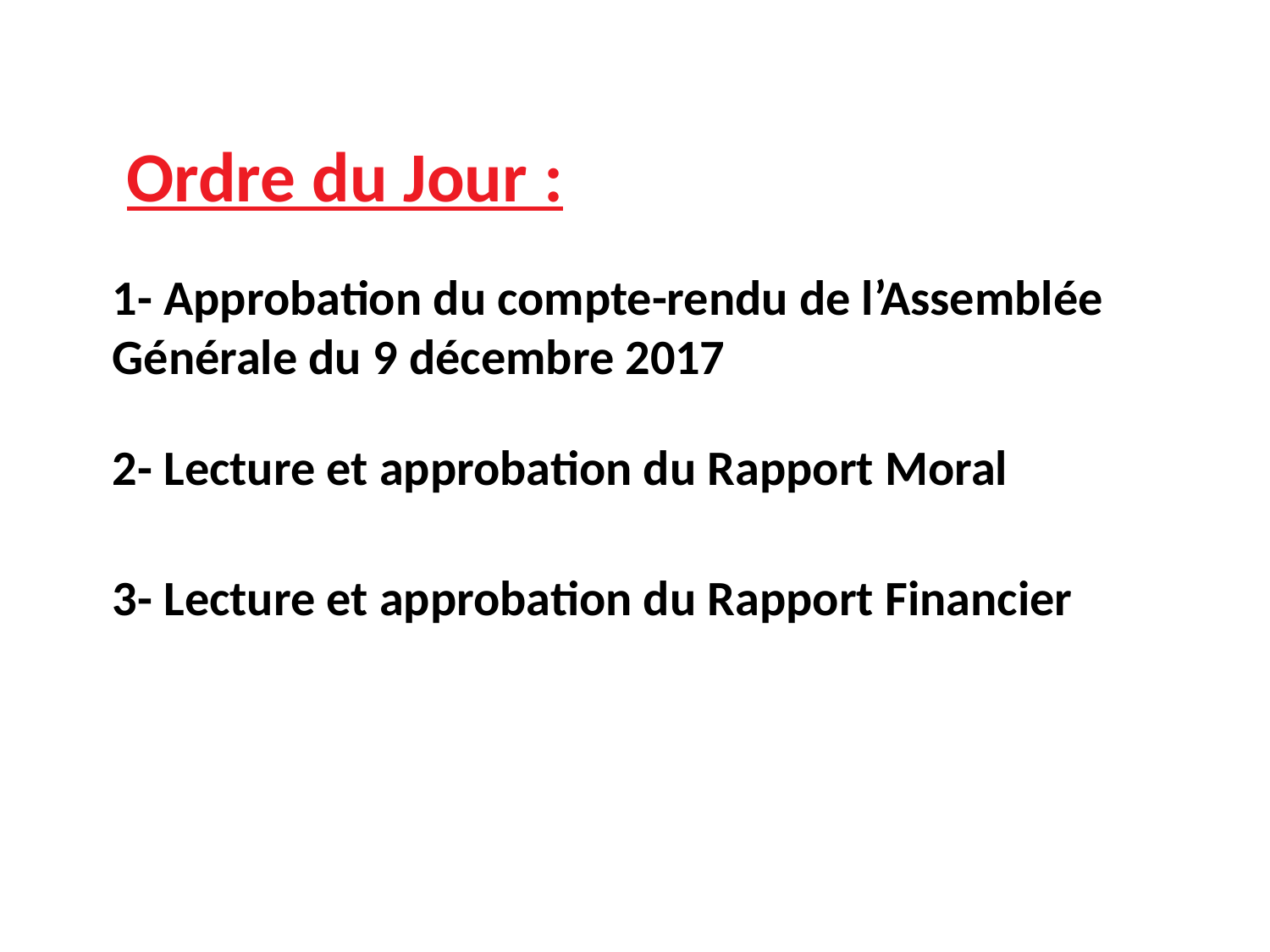

Ordre du Jour :
1- Approbation du compte-rendu de l’Assemblée Générale du 9 décembre 2017
2- Lecture et approbation du Rapport Moral
3- Lecture et approbation du Rapport Financier